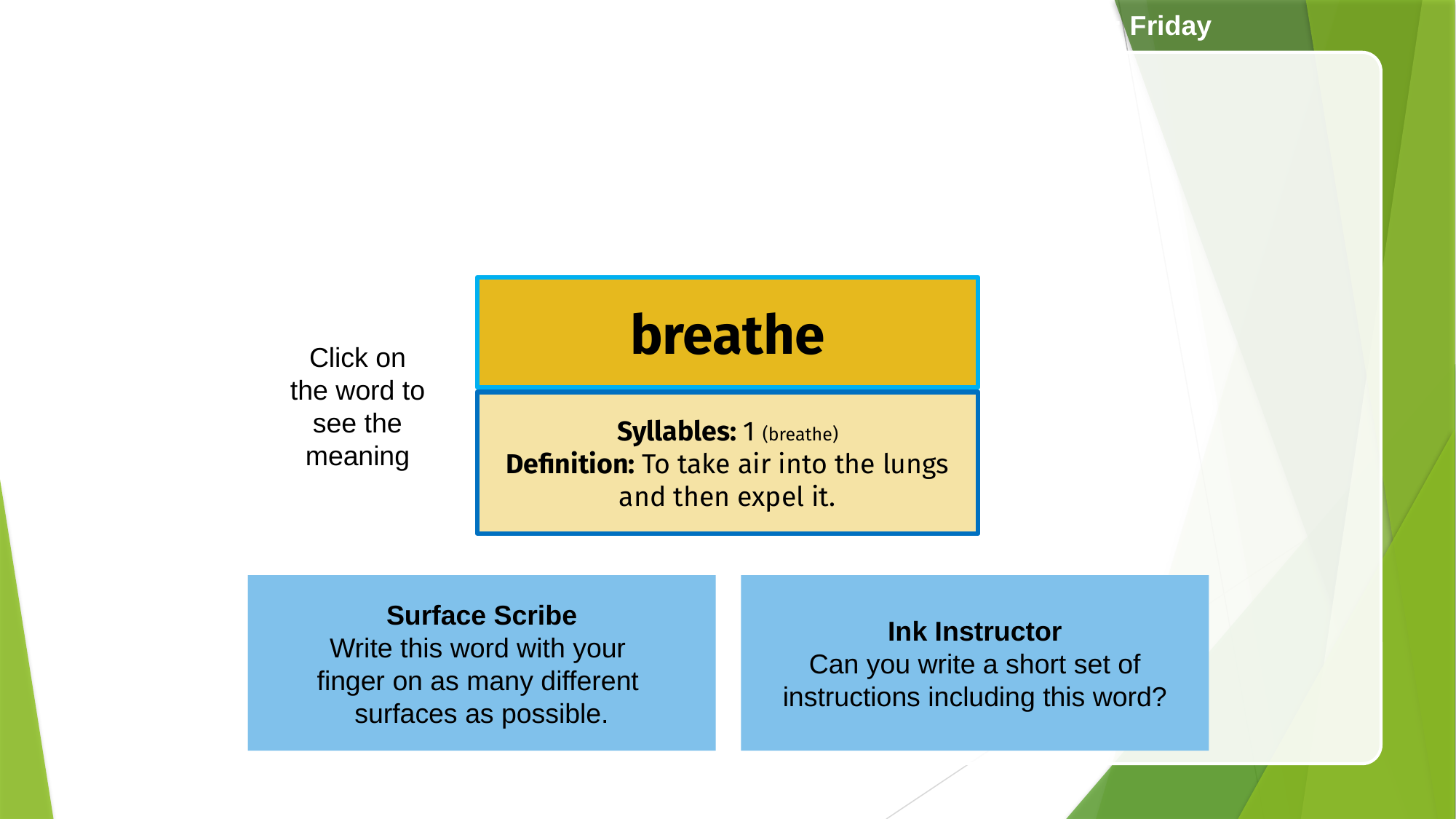

Week 20: Friday
breathe
Click on the word to see the meaning
Syllables: 1 (breathe)
Definition: To take air into the lungs and then expel it.
Surface Scribe
Write this word with your
finger on as many different
surfaces as possible.
Ink Instructor
Can you write a short set of instructions including this word?